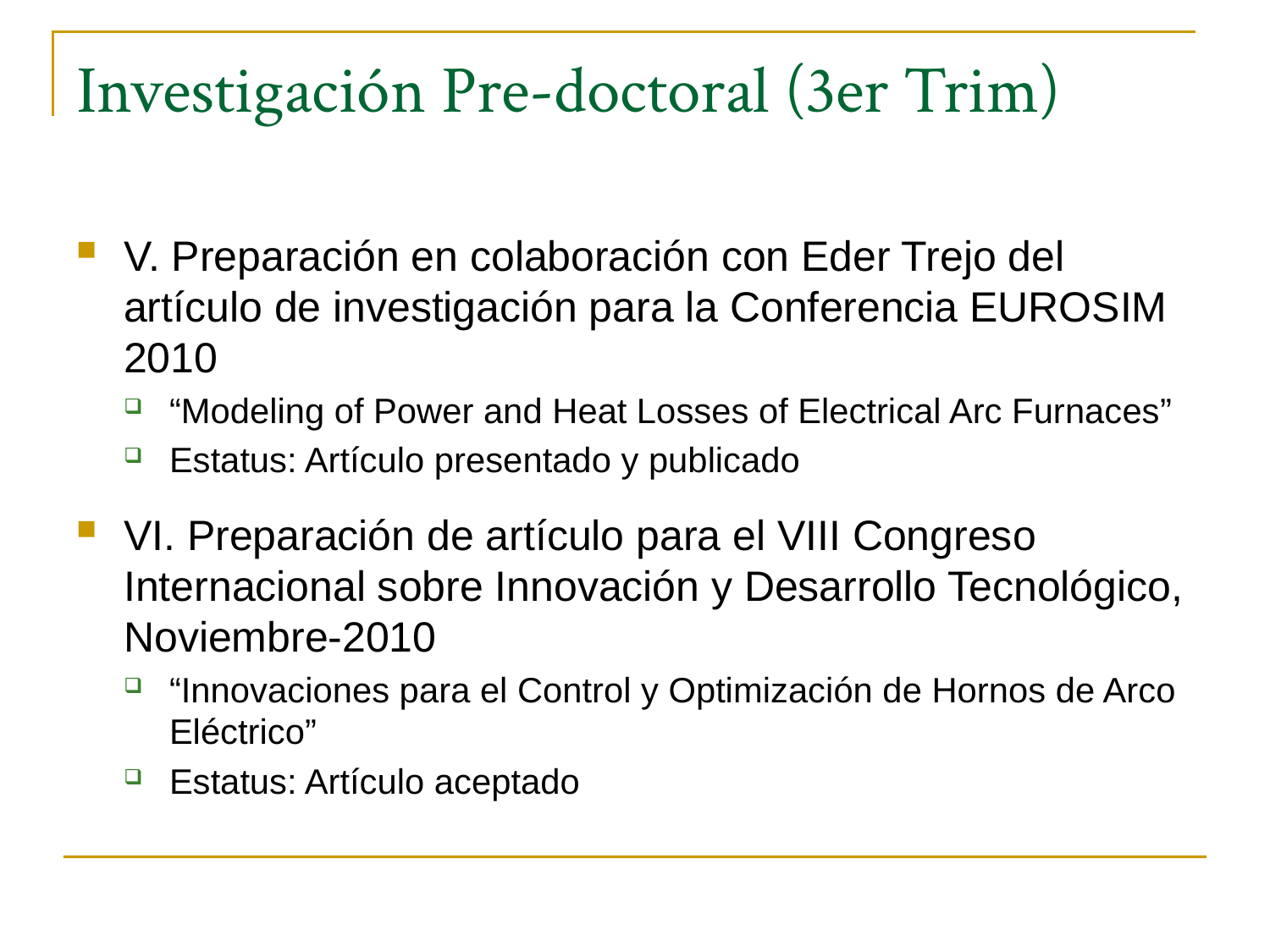

# Investigación Pre-doctoral (3er Trim)
V. Preparación en colaboración con Eder Trejo del artículo de investigación para la Conferencia EUROSIM 2010
“Modeling of Power and Heat Losses of Electrical Arc Furnaces”
Estatus: Artículo presentado y publicado

VI. Preparación de artículo para el VIII Congreso Internacional sobre Innovación y Desarrollo Tecnológico, Noviembre-2010
“Innovaciones para el Control y Optimización de Hornos de Arco Eléctrico”
Estatus: Artículo aceptado